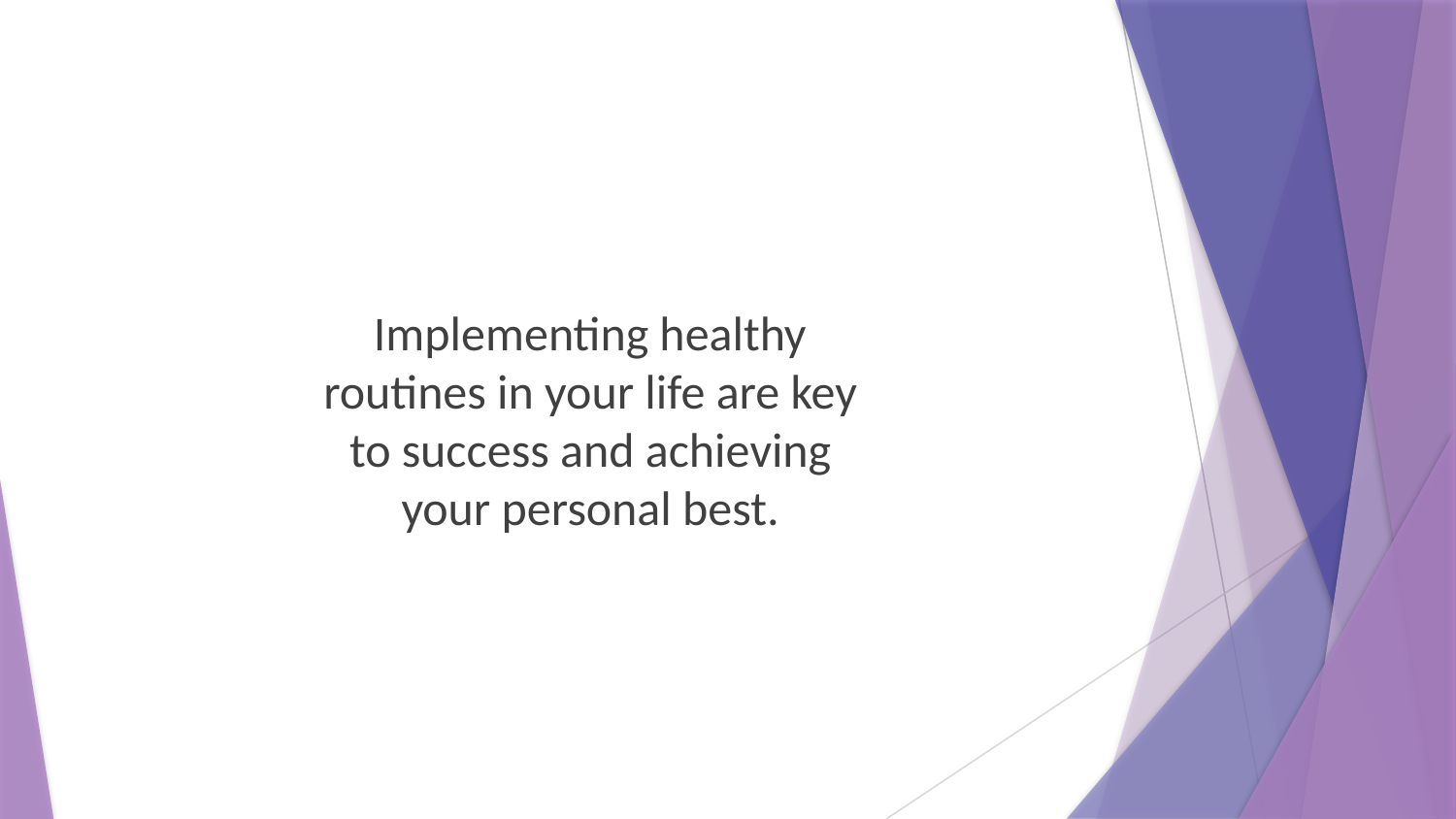

Implementing healthy routines in your life are key to success and achieving your personal best.